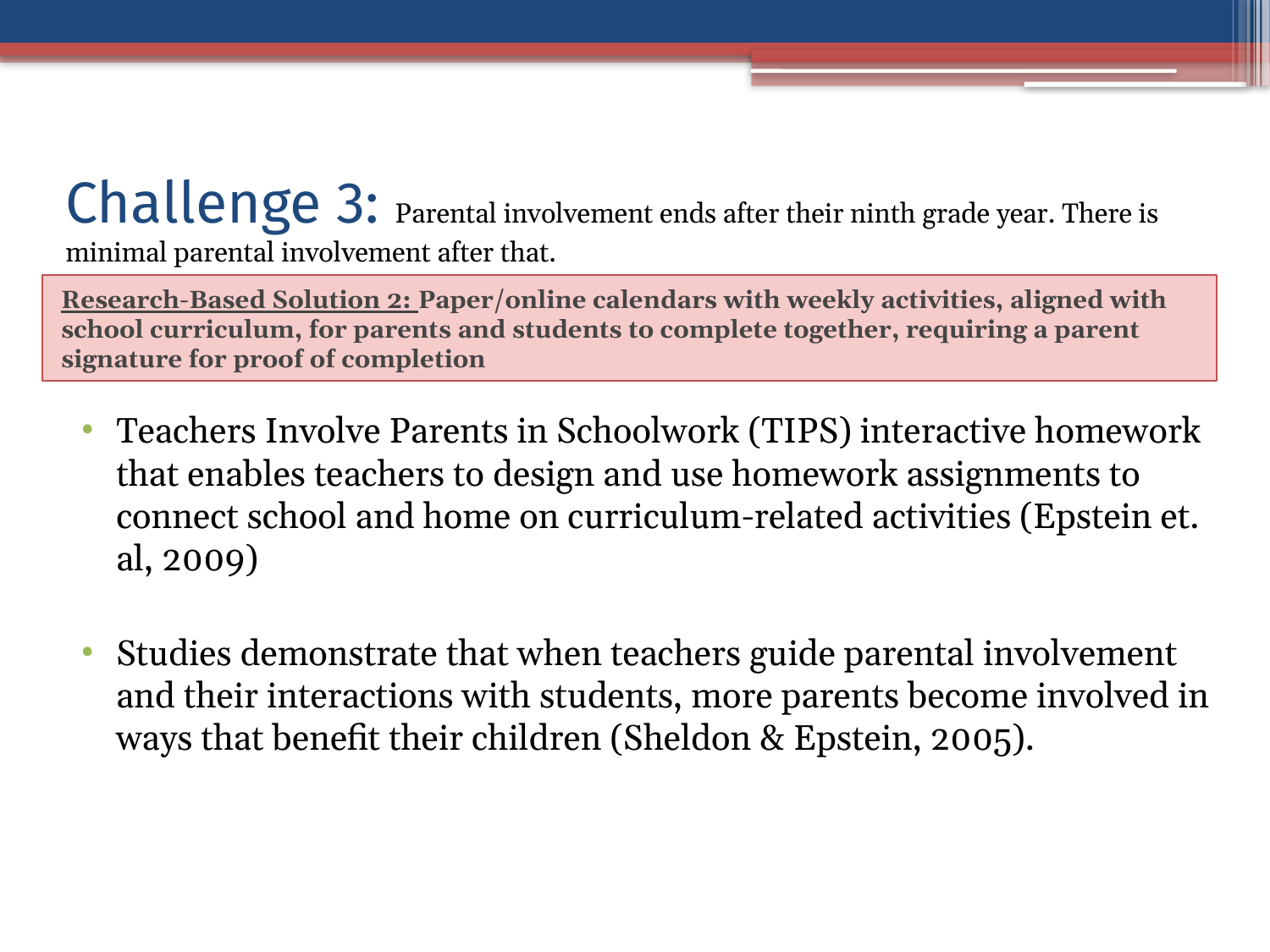

# Challenge 3: Parental involvement ends after their ninth grade year. There is minimal parental involvement after that.
Research-Based Solution 2: Paper/online calendars with weekly activities, aligned with school curriculum, for parents and students to complete together, requiring a parent signature for proof of completion
Teachers Involve Parents in Schoolwork (TIPS) interactive homework that enables teachers to design and use homework assignments to connect school and home on curriculum-related activities (Epstein et. al, 2009)

Studies demonstrate that when teachers guide parental involvement and their interactions with students, more parents become involved in ways that benefit their children (Sheldon & Epstein, 2005).